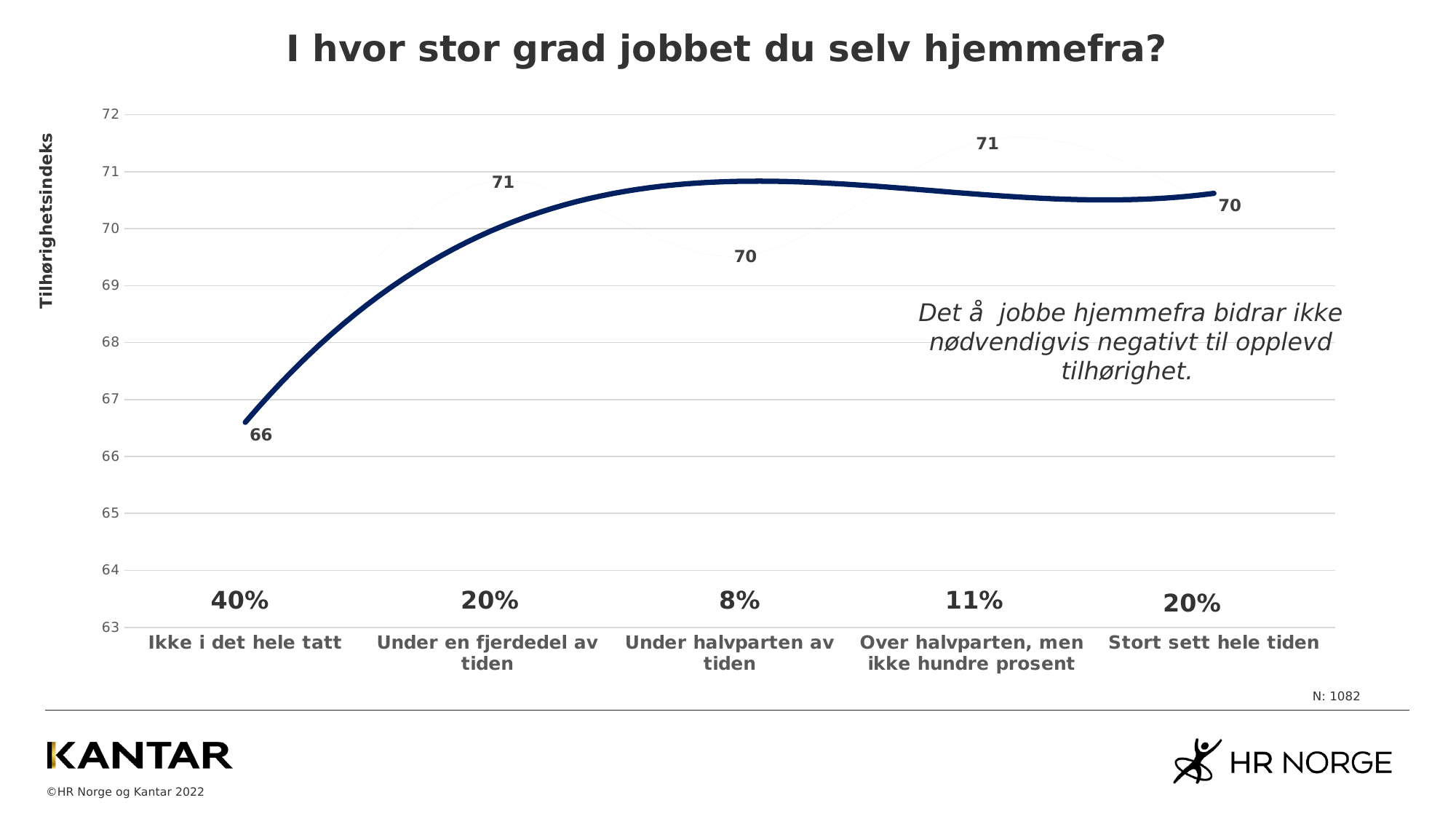

# I hvor stor grad jobbet du selv hjemmefra?

### Chart

| Category |  |
|---|---|
| Ikke i det hele tatt | 66.38 |
| Under en fjerdedel av tiden | 70.81 |
| Under halvparten av tiden | 69.51 |
| Over halvparten, men ikke hundre prosent | 71.49 |
| Stort sett hele tiden | 70.4 |
Tilhørighetsindeks
Det å  jobbe hjemmefra bidrar ikke nødvendigvis negativt til opplevd tilhørighet.
40%
20%
8%
11%
20%
N: 1082